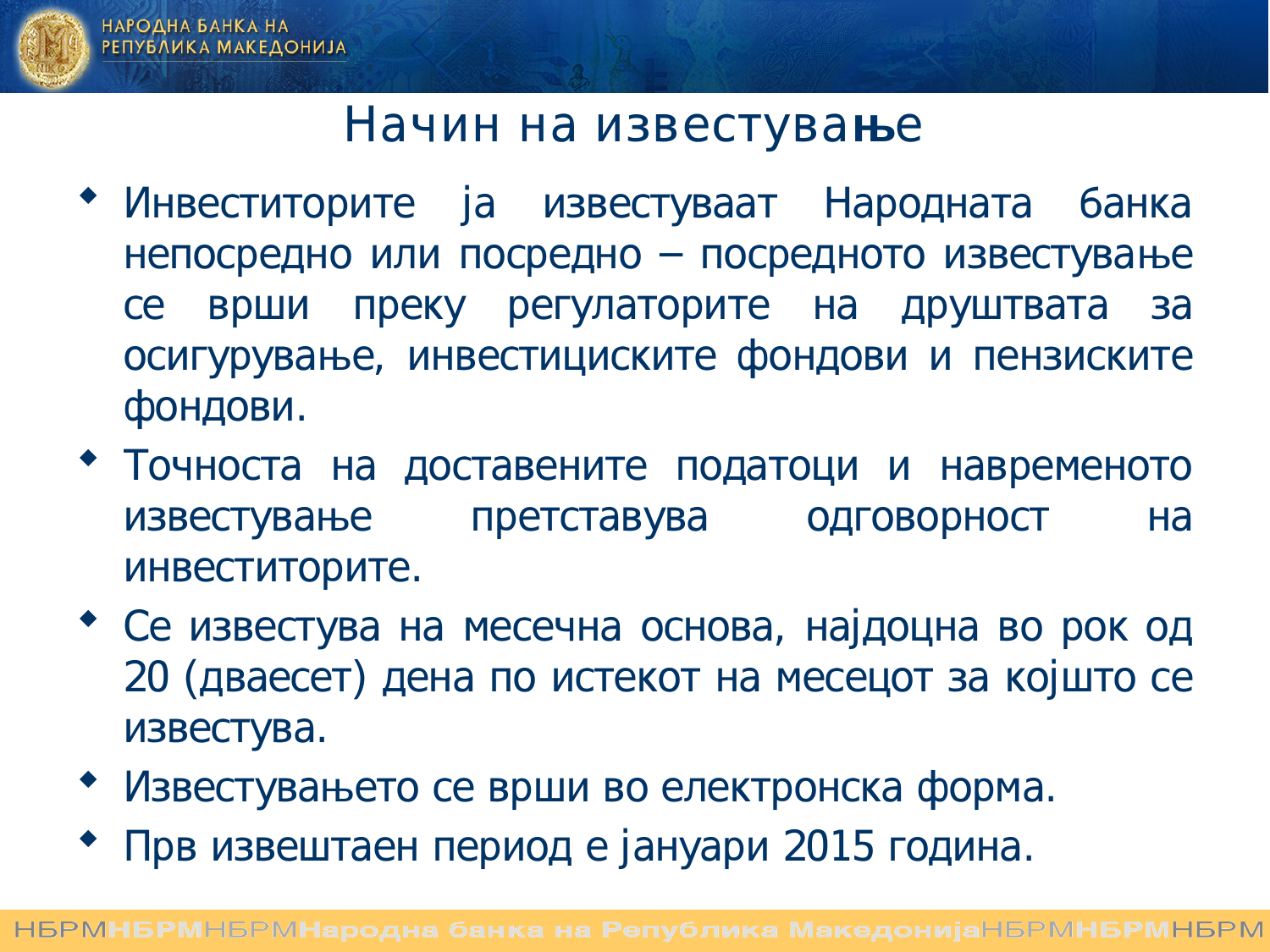

# Начин на известување
Инвеститорите ја известуваат Народната банка непосредно или посредно – посредното известување се врши преку регулаторите на друштвата за осигурување, инвестициските фондови и пензиските фондови.
Точноста на доставените податоци и навременото известување претставува одговорност на инвеститорите.
Се известува на месечна основа, најдоцна во рок од 20 (дваесет) дена по истекот на месецот за којшто се известува.
Известувањето се врши во електронска форма.
Прв извештаен период е јануари 2015 година.